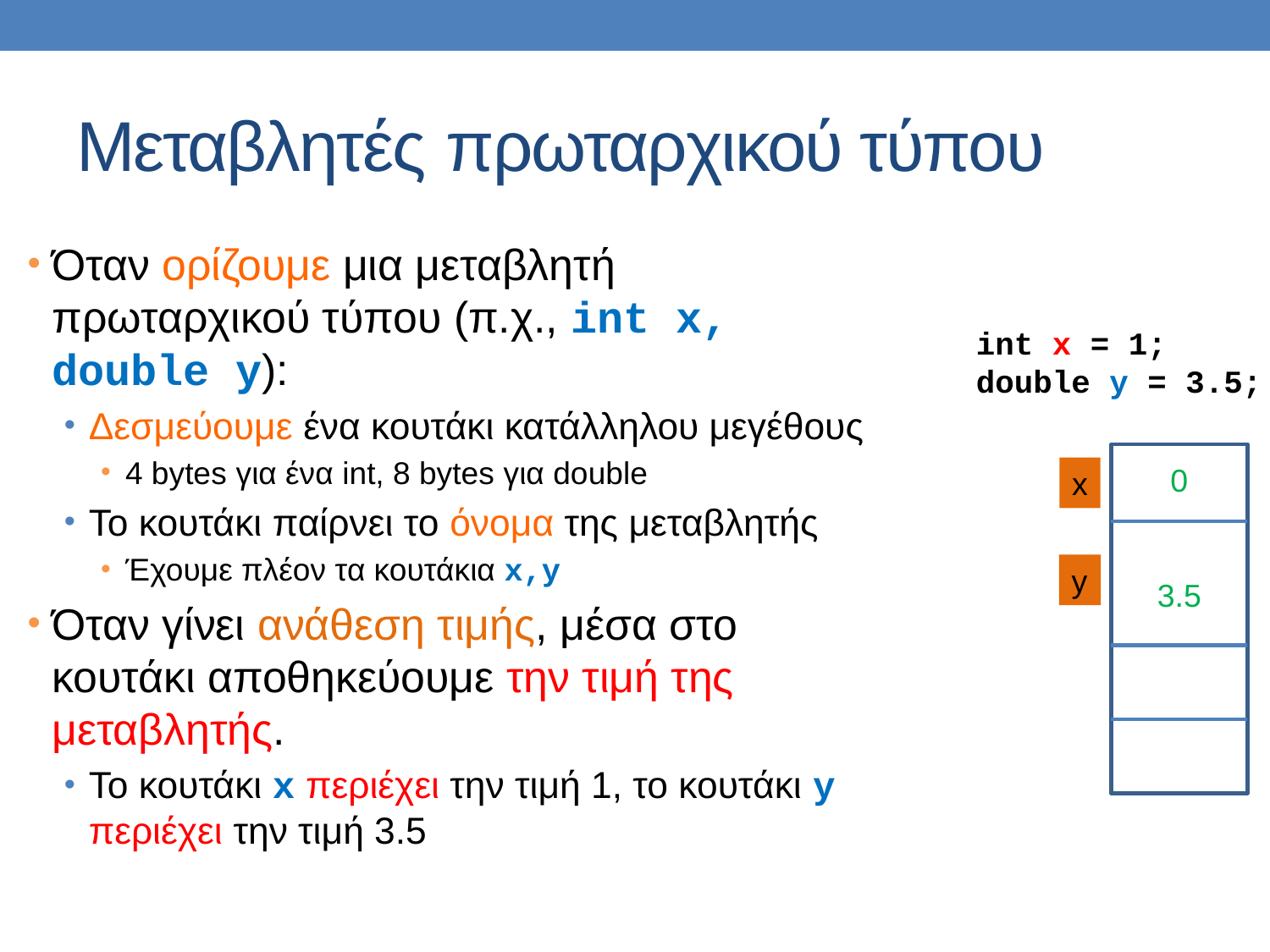

# Μεταβλητές πρωταρχικού τύπου
Όταν ορίζουμε μια μεταβλητή πρωταρχικού τύπου (π.χ., int x, double y):
Δεσμεύουμε ένα κουτάκι κατάλληλου μεγέθους
4 bytes για ένα int, 8 bytes για double
To κουτάκι παίρνει το όνομα της μεταβλητής
Έχουμε πλέον τα κουτάκια x,y
Όταν γίνει ανάθεση τιμής, μέσα στο κουτάκι αποθηκεύουμε την τιμή της μεταβλητής.
To κουτάκι x περιέχει την τιμή 1, το κουτάκι y περιέχει την τιμή 3.5
int x = 1;
double y = 3.5;

0
x
y
3.5